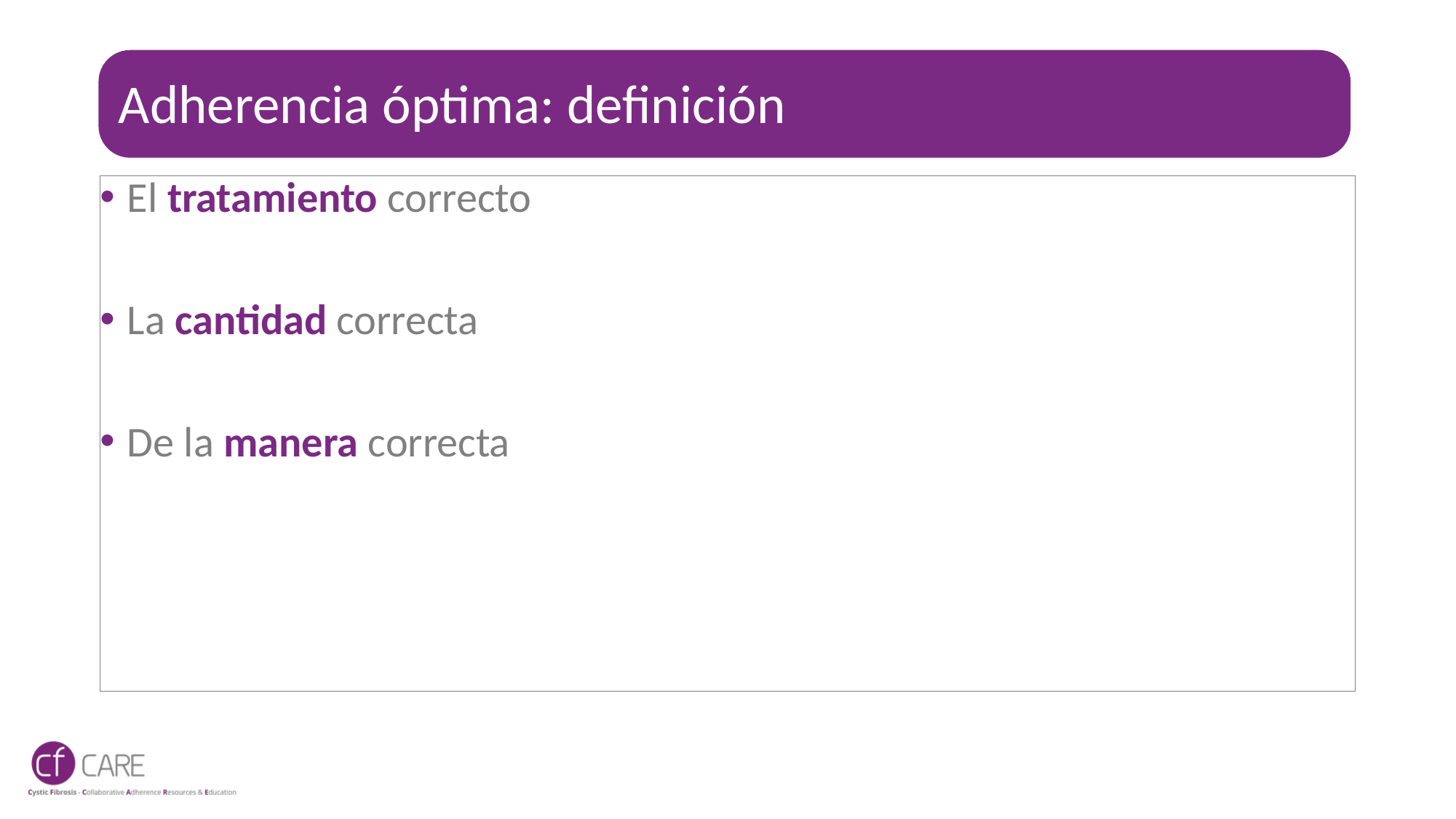

# Adherencia óptima: definición
El tratamiento correcto

La cantidad correcta

De la manera correcta